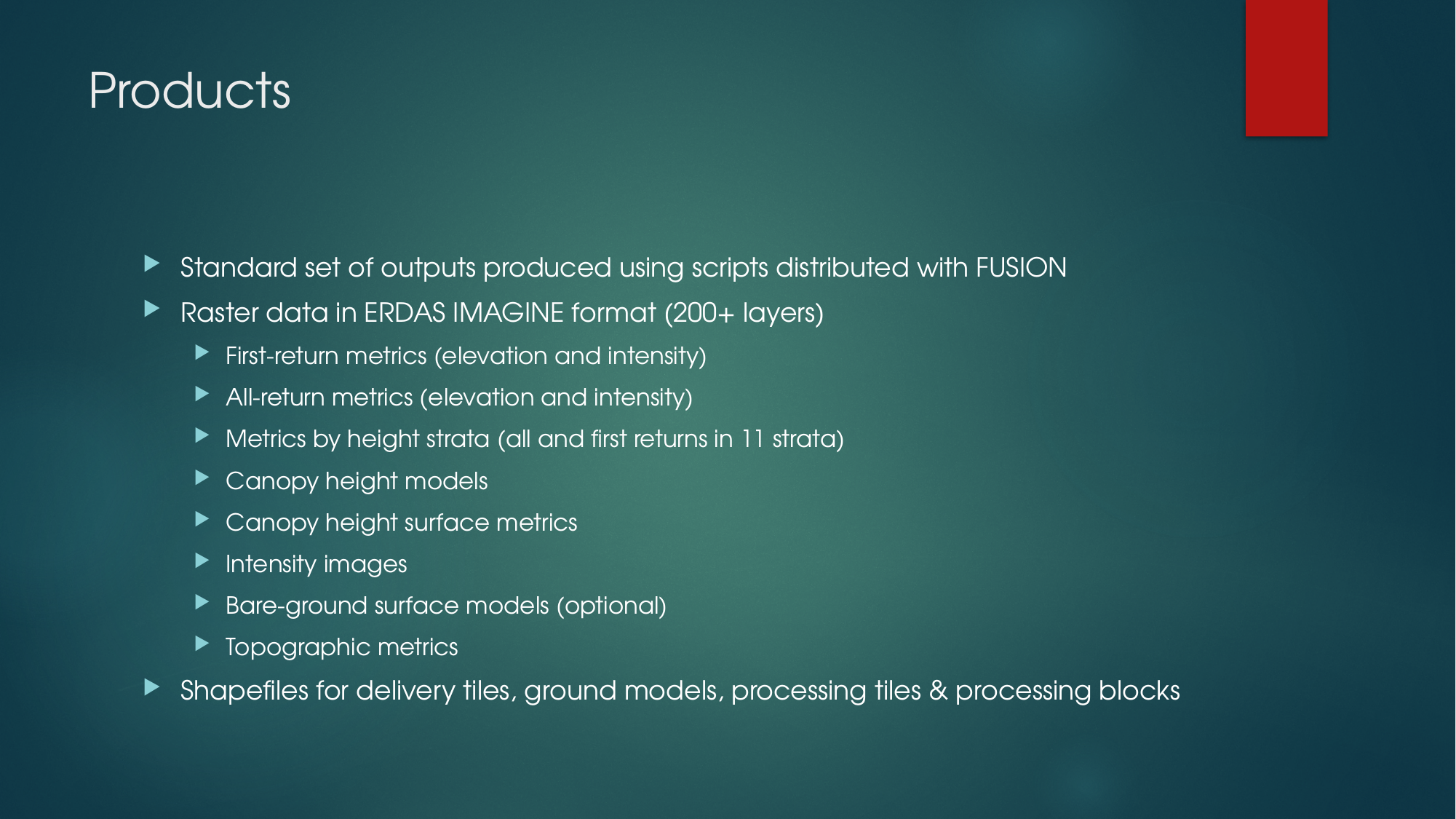

# Products
Standard set of outputs produced using scripts distributed with FUSION
Raster data in ERDAS IMAGINE format (200+ layers)
First-return metrics (elevation and intensity)
All-return metrics (elevation and intensity)
Metrics by height strata (all and first returns in 11 strata)
Canopy height models
Canopy height surface metrics
Intensity images
Bare-ground surface models (optional)
Topographic metrics
Shapefiles for delivery tiles, ground models, processing tiles & processing blocks